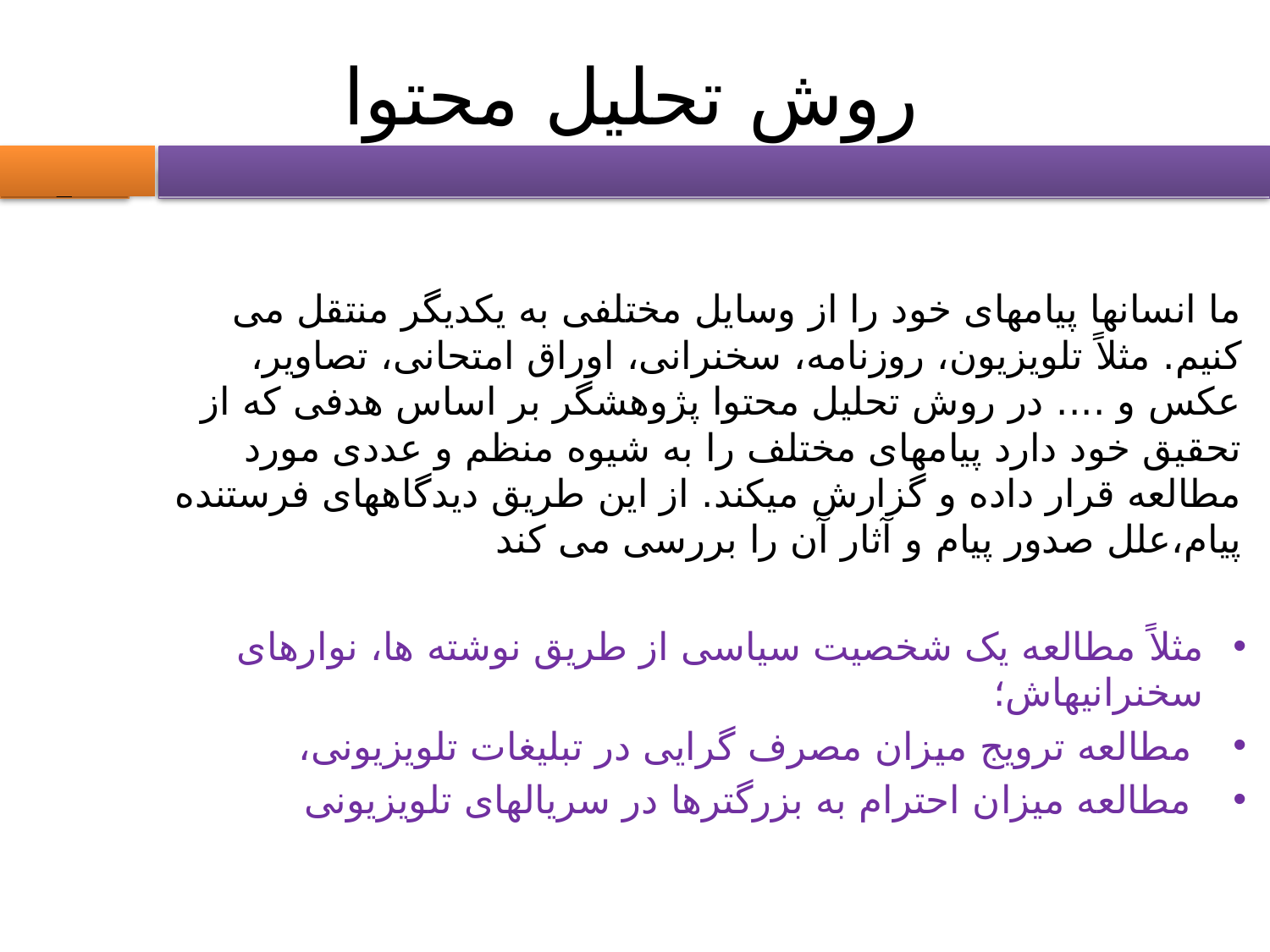

# روش تحلیل محتوا

2

ما انسانها پیامهای خود را از وسایل مختلفی به یکدیگر منتقل می کنیم. مثلاً تلویزیون، روزنامه، سخنرانی، اوراق امتحانی، تصاویر، عکس و .... در روش تحلیل محتوا پژوهشگر بر اساس هدفی که از تحقیق خود دارد پیامهای مختلف را به شیوه منظم و عددی مورد مطالعه قرار داده و گزارش میکند. از این طریق دیدگاههای فرستنده پیام،علل صدور پیام و آثار آن را بررسی می کند

مثلاً مطالعه یک شخصیت سیاسی از طریق نوشته ها، نوارهای سخنرانیهاش؛
 مطالعه ترویج میزان مصرف گرایی در تبلیغات تلویزیونی،
 مطالعه میزان احترام به بزرگترها در سریالهای تلویزیونی